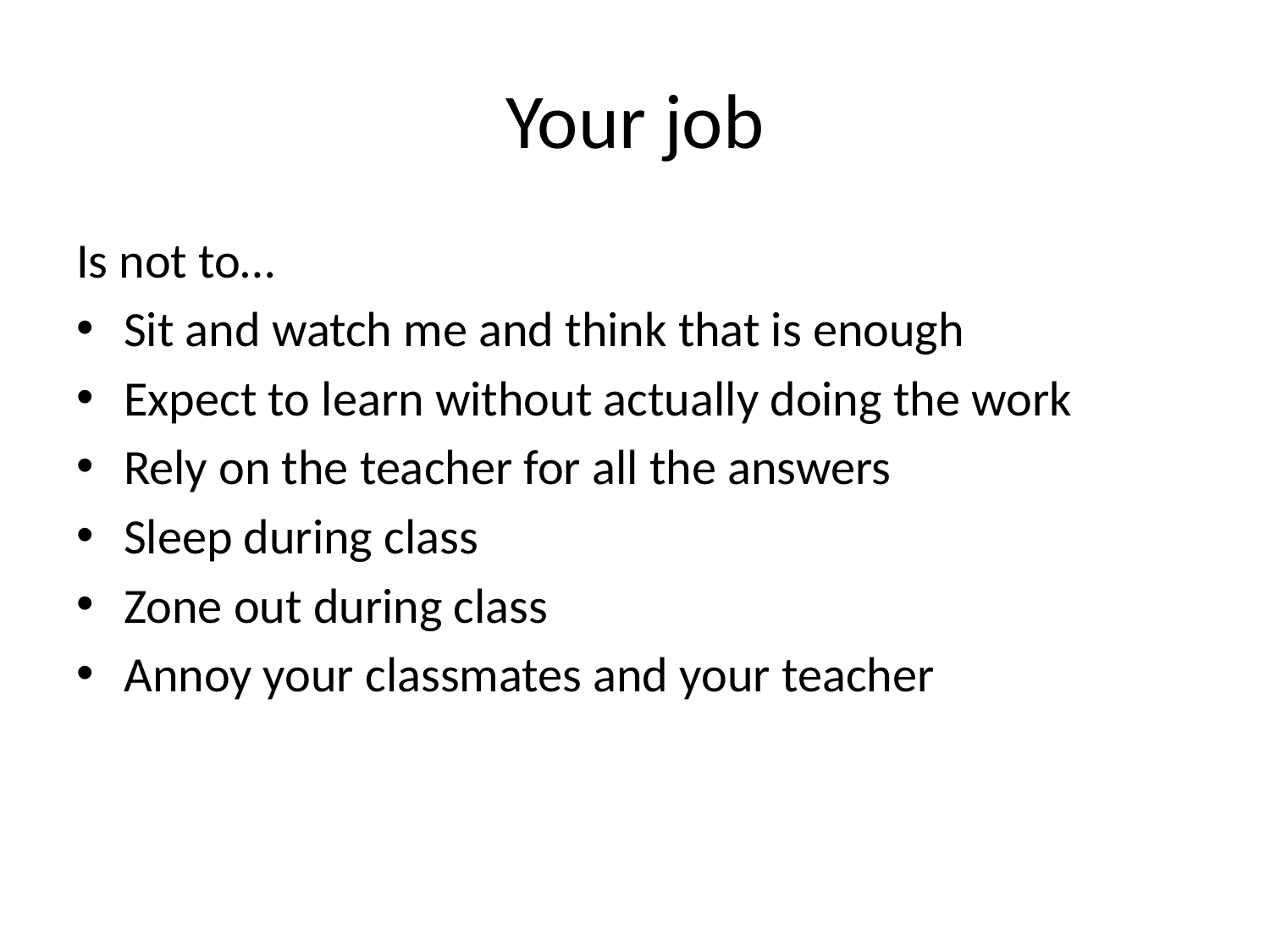

# Your job
Is not to…
Sit and watch me and think that is enough
Expect to learn without actually doing the work
Rely on the teacher for all the answers
Sleep during class
Zone out during class
Annoy your classmates and your teacher